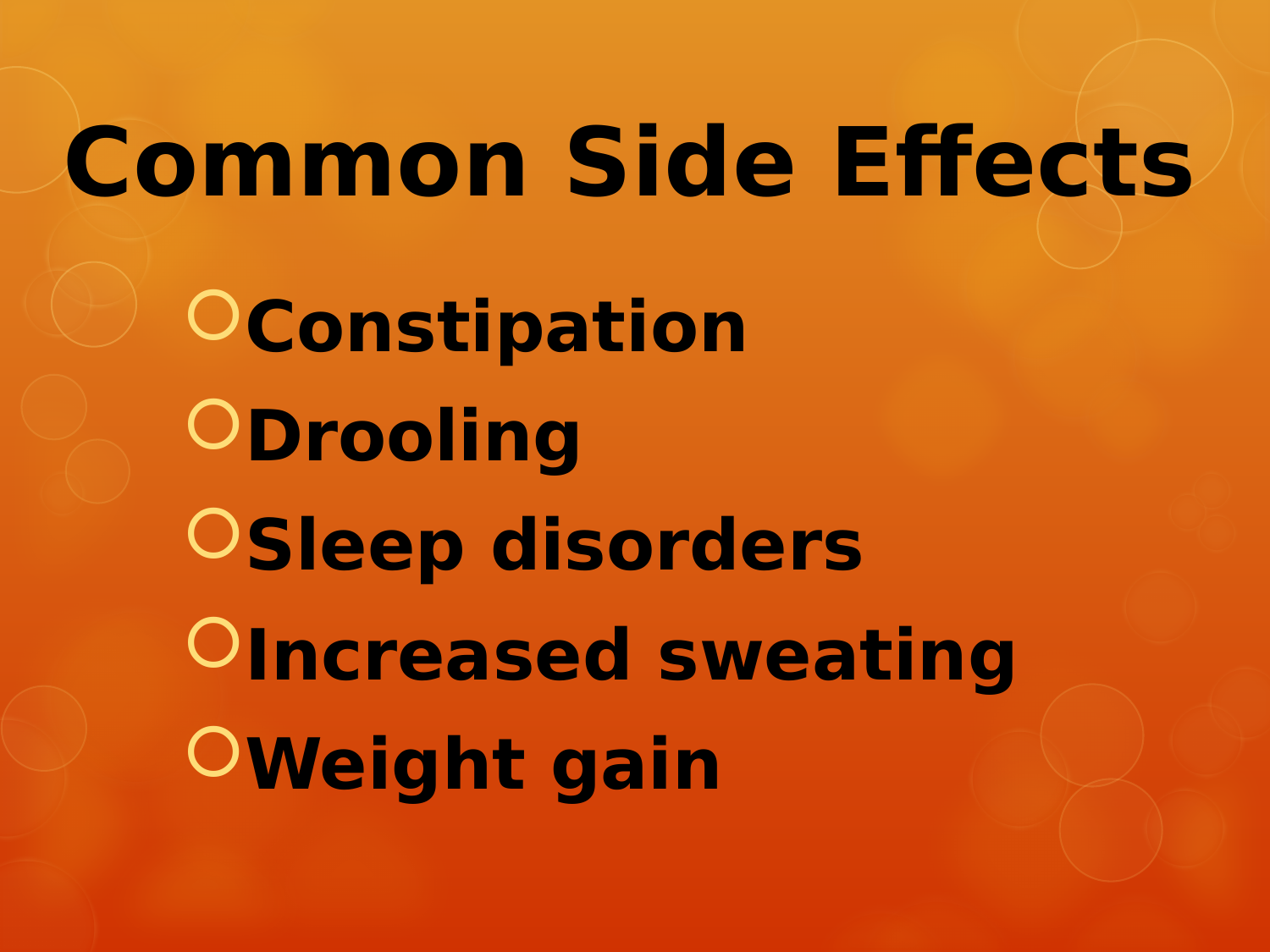

# Common Side Effects
Constipation
Drooling
Sleep disorders
Increased sweating
Weight gain